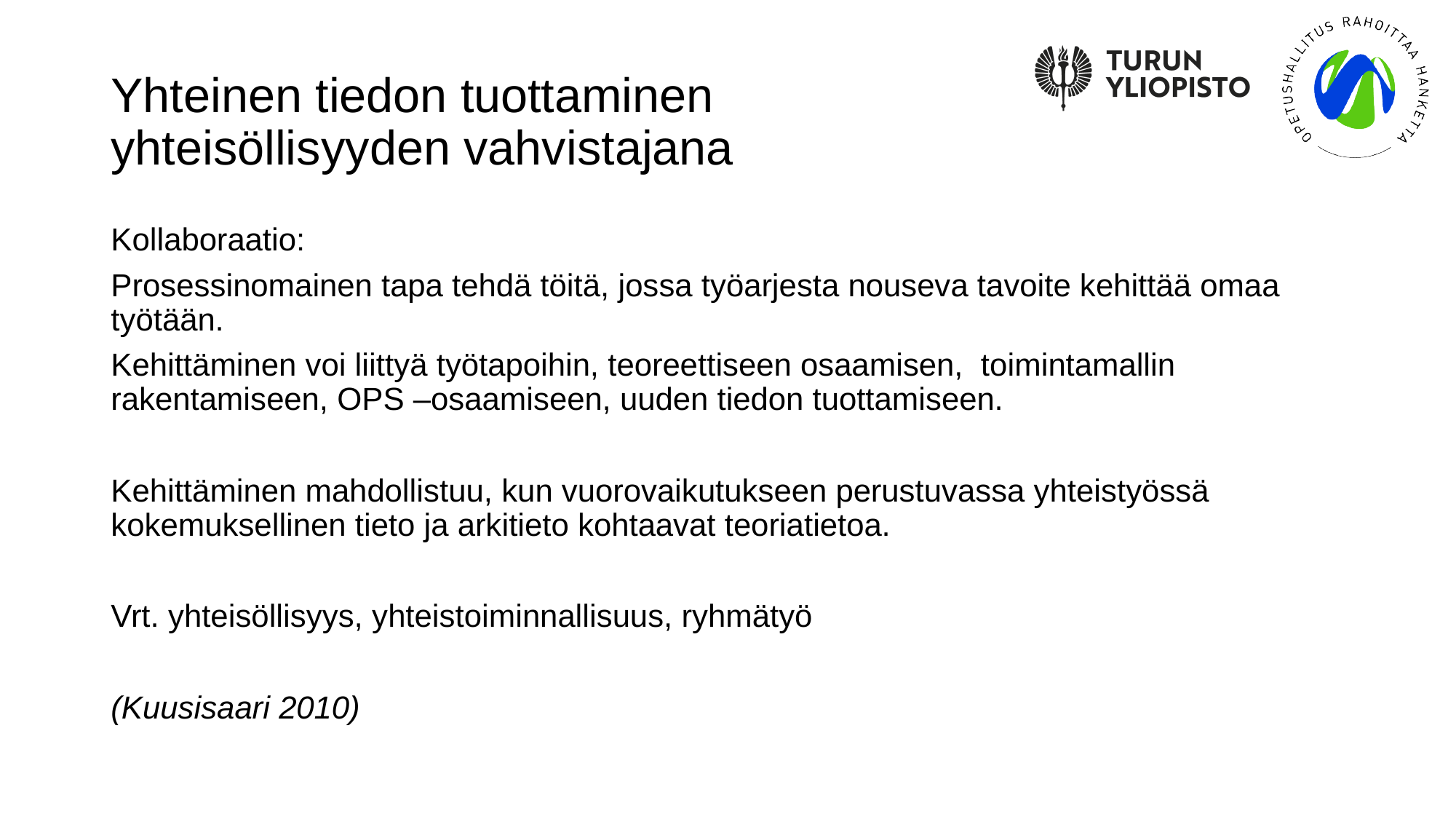

# Yhteinen tiedon tuottaminen yhteisöllisyyden vahvistajana
Kollaboraatio:
Prosessinomainen tapa tehdä töitä, jossa työarjesta nouseva tavoite kehittää omaa työtään.
Kehittäminen voi liittyä työtapoihin, teoreettiseen osaamisen,  toimintamallin rakentamiseen, OPS –osaamiseen, uuden tiedon tuottamiseen.

Kehittäminen mahdollistuu, kun vuorovaikutukseen perustuvassa yhteistyössä  kokemuksellinen tieto ja arkitieto kohtaavat teoriatietoa.

Vrt. yhteisöllisyys, yhteistoiminnallisuus, ryhmätyö

(Kuusisaari 2010)